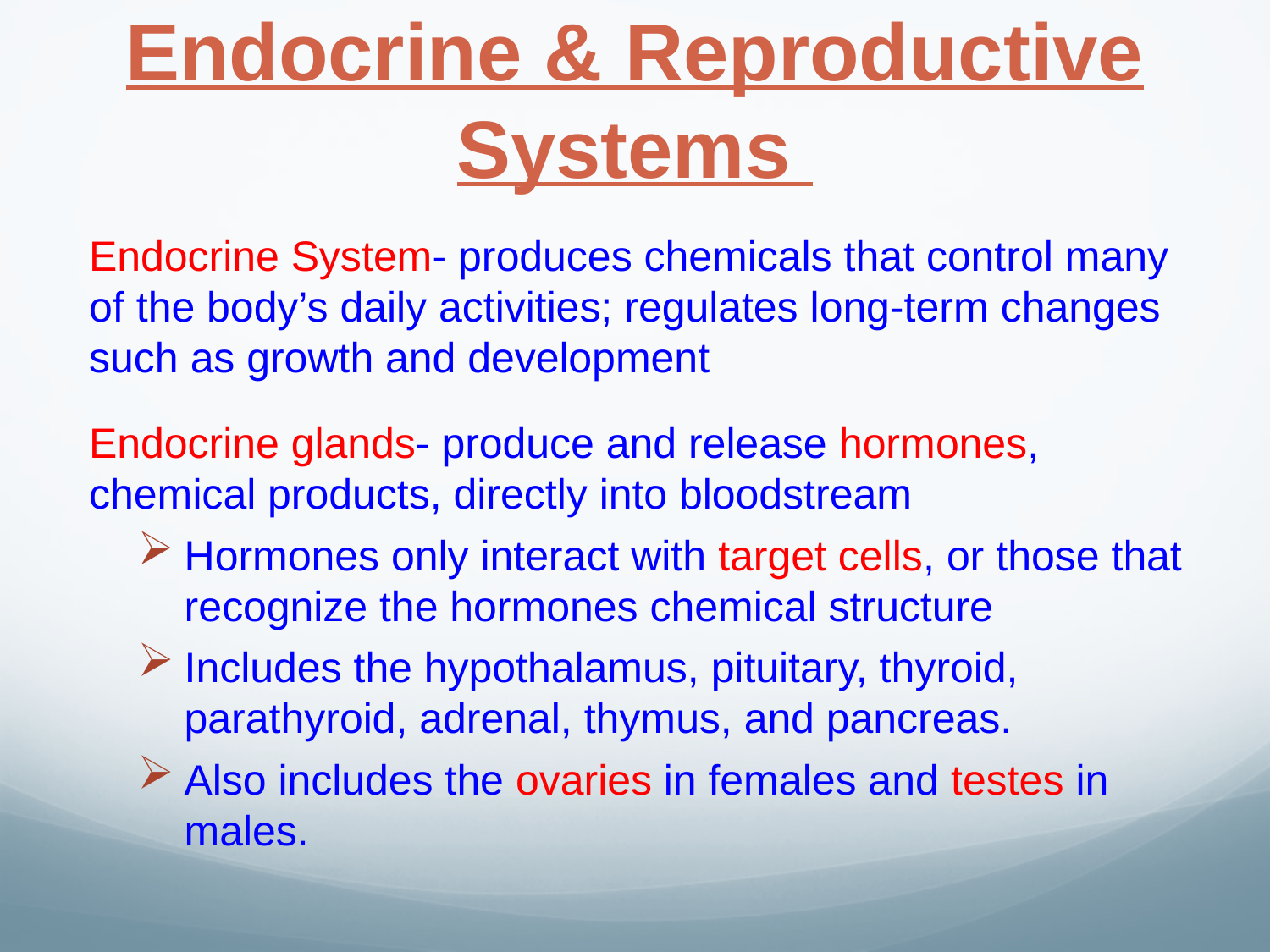

# Endocrine & Reproductive Systems
Endocrine System- produces chemicals that control many of the body’s daily activities; regulates long-term changes such as growth and development
Endocrine glands- produce and release hormones, chemical products, directly into bloodstream
Hormones only interact with target cells, or those that recognize the hormones chemical structure
Includes the hypothalamus, pituitary, thyroid, parathyroid, adrenal, thymus, and pancreas.
Also includes the ovaries in females and testes in males.